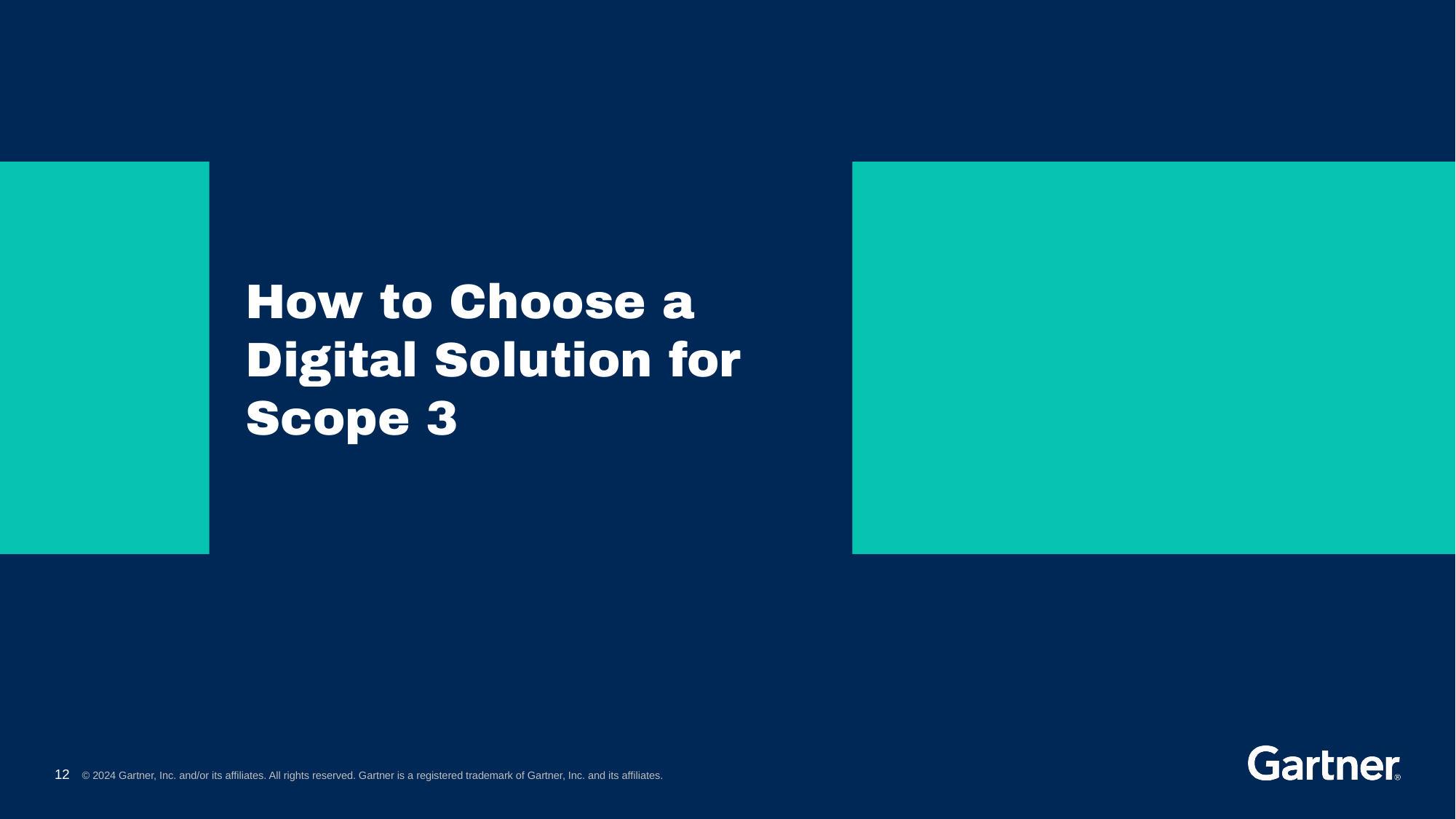

# How to Choose a Digital Solution for Scope 3